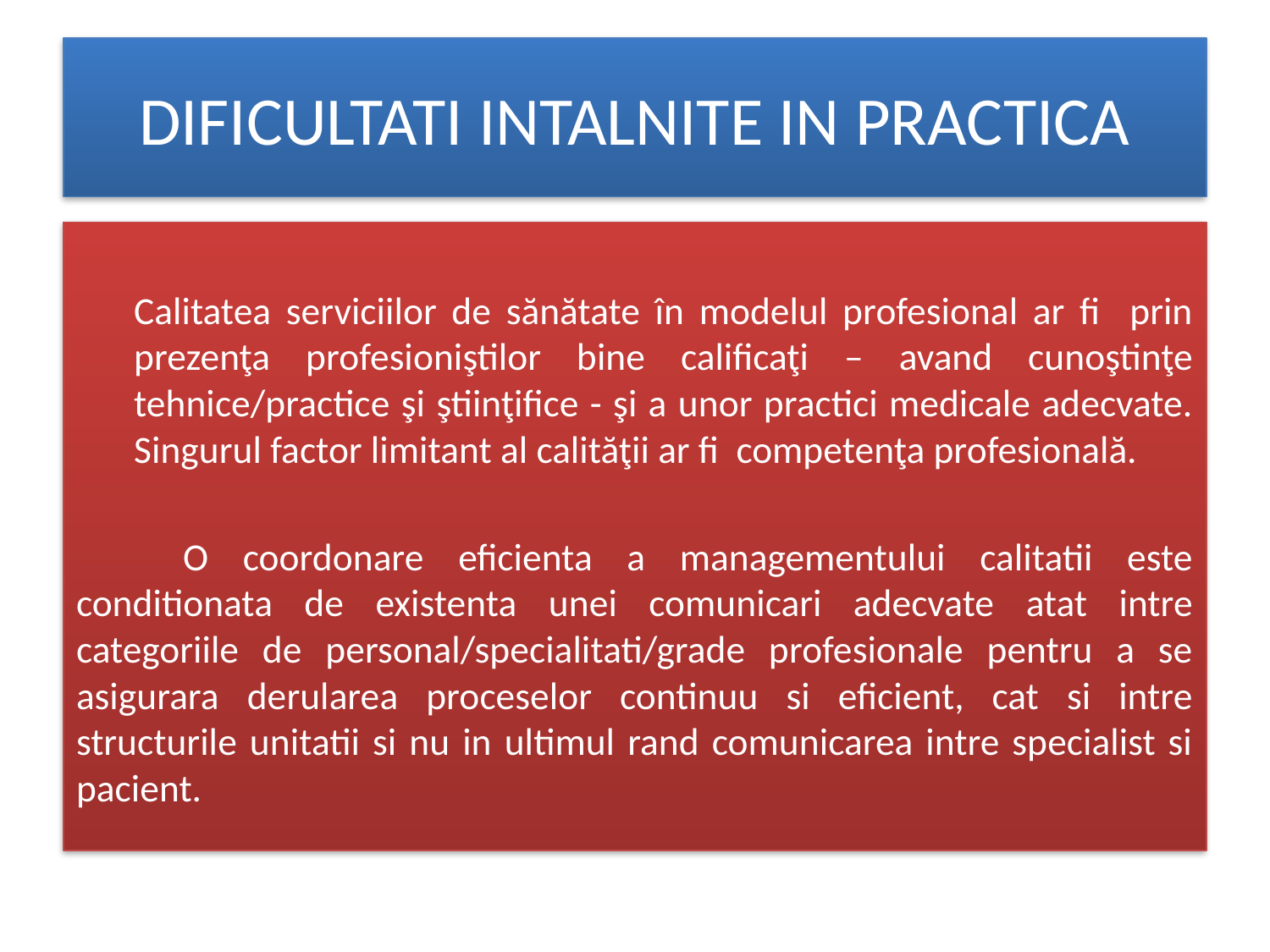

# DIFICULTATI INTALNITE IN PRACTICA

	Calitatea serviciilor de sănătate în modelul profesional ar fi  prin prezenţa profesioniştilor bine calificaţi – avand cunoştinţe tehnice/practice şi ştiinţifice - şi a unor practici medicale adecvate. Singurul factor limitant al calităţii ar fi  competenţa profesională.

	O coordonare eficienta a managementului calitatii este conditionata de existenta unei comunicari adecvate atat intre categoriile de personal/specialitati/grade profesionale pentru a se asigurara derularea proceselor continuu si eficient, cat si intre structurile unitatii si nu in ultimul rand comunicarea intre specialist si pacient.